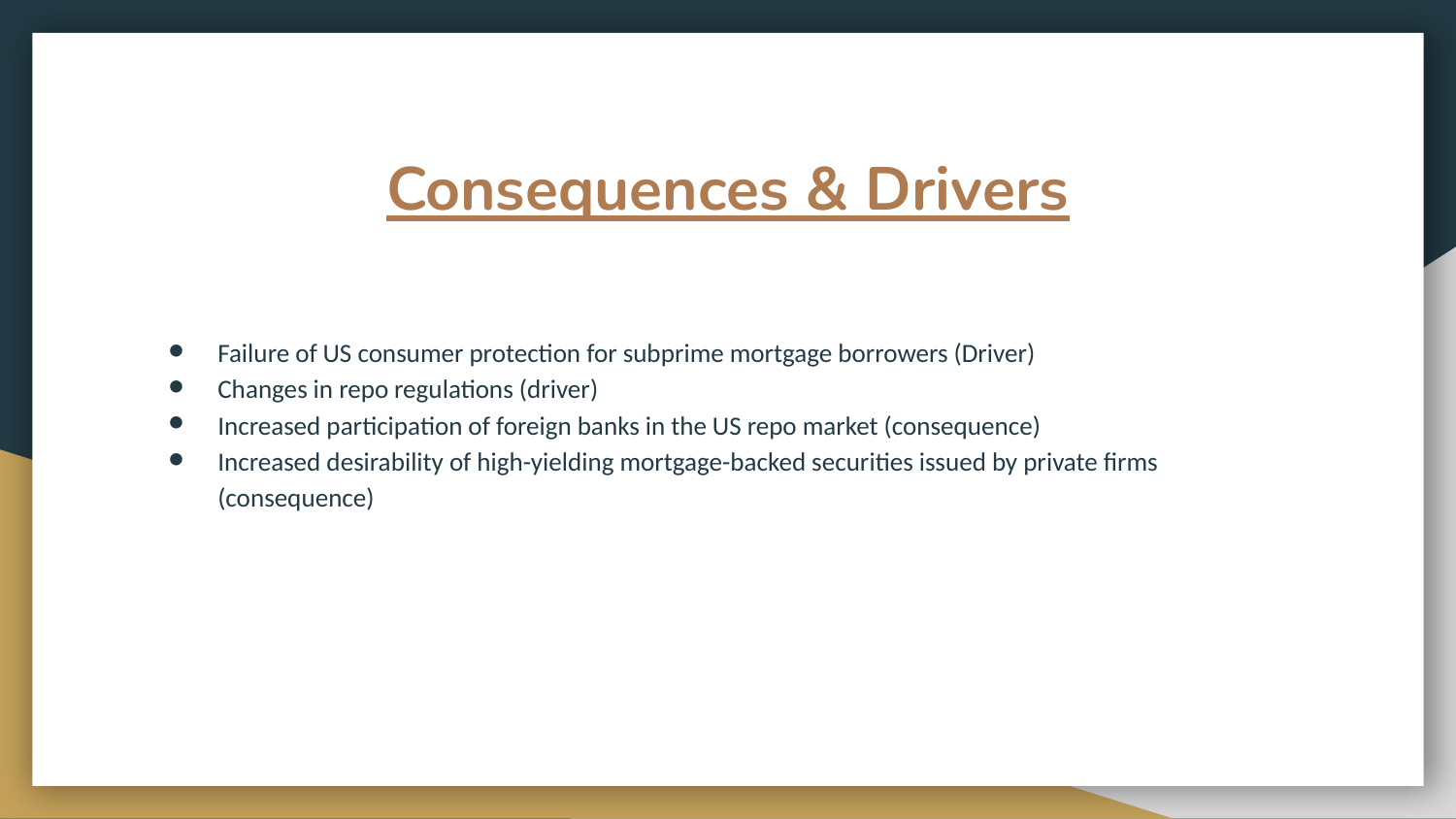

# Consequences & Drivers
Failure of US consumer protection for subprime mortgage borrowers (Driver)
Changes in repo regulations (driver)
Increased participation of foreign banks in the US repo market (consequence)
Increased desirability of high-yielding mortgage-backed securities issued by private firms (consequence)